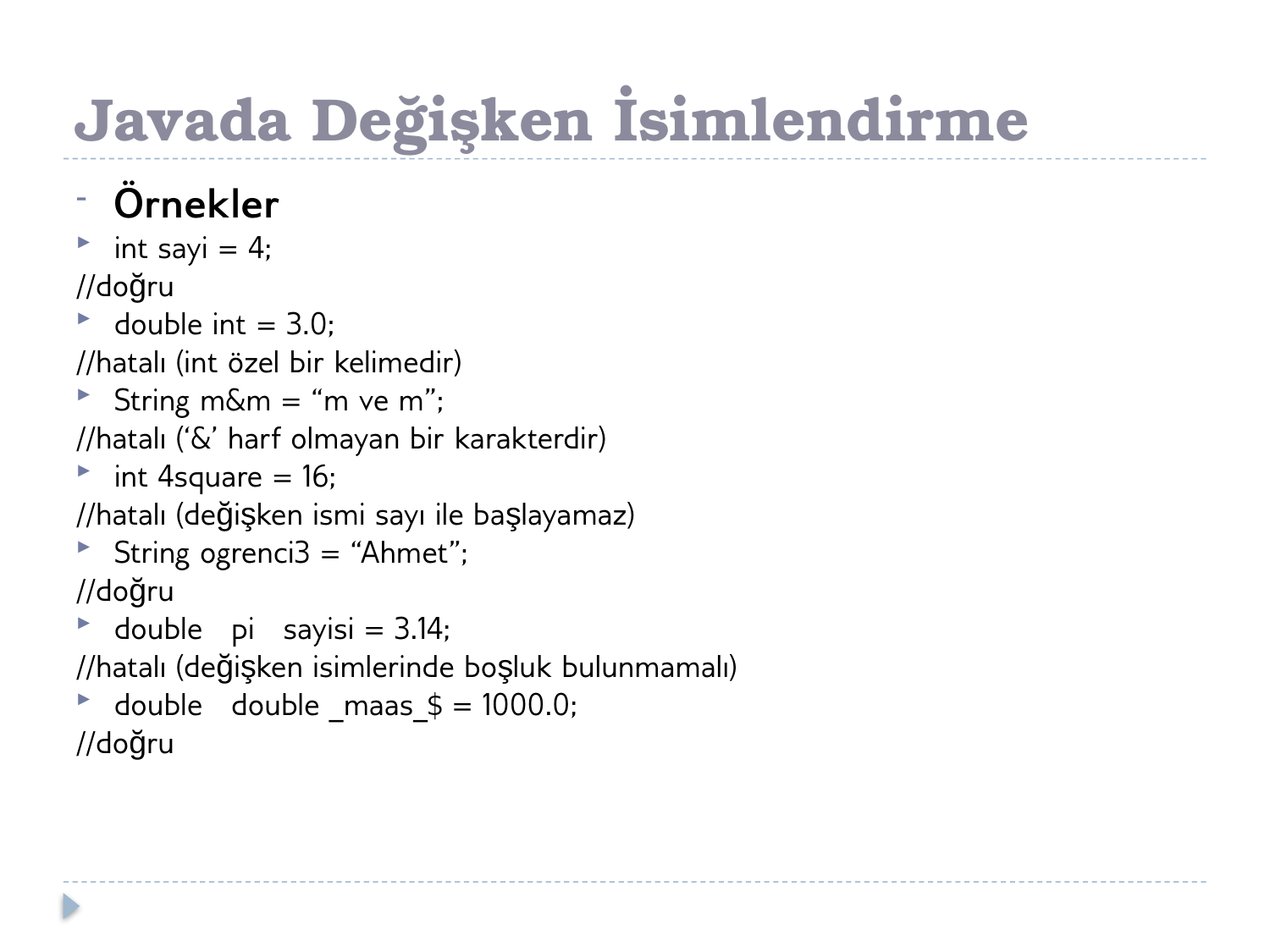

# Javada Değişken İsimlendirme
Örnekler
int sayi = 4;
//doğru
double int = 3.0;
//hatalı (int özel bir kelimedir)
String m&m = “m ve m”;
//hatalı (‘&’ harf olmayan bir karakterdir)
int 4square = 16;
//hatalı (değişken ismi sayı ile başlayamaz)
String ogrenci3 = “Ahmet”;
//doğru
double   pi   sayisi = 3.14;
//hatalı (değişken isimlerinde boşluk bulunmamalı)
double   double _maas_$ = 1000.0;
//doğru